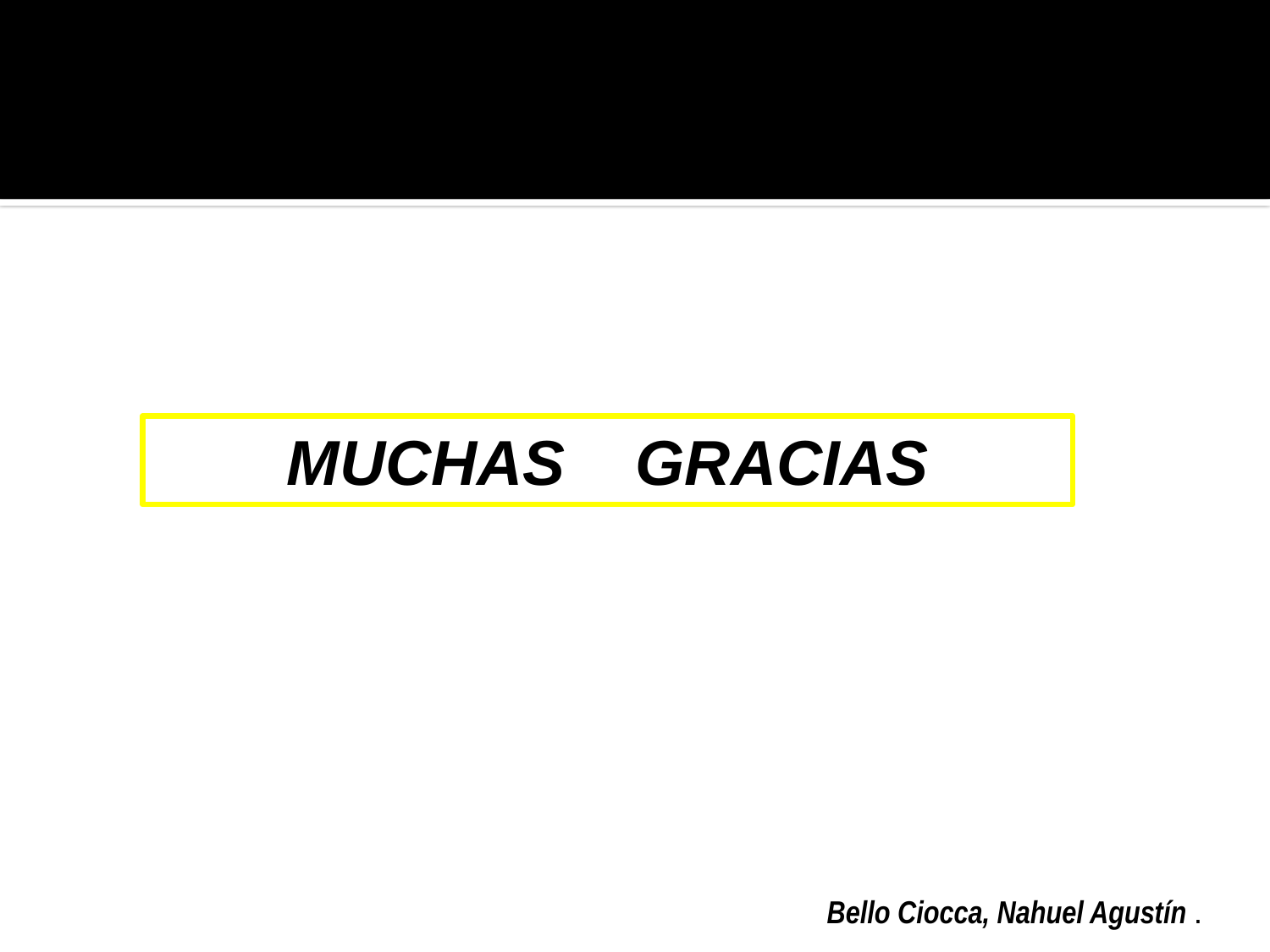

# .
MUCHAS    GRACIAS
Bello Ciocca, Nahuel Agustín .